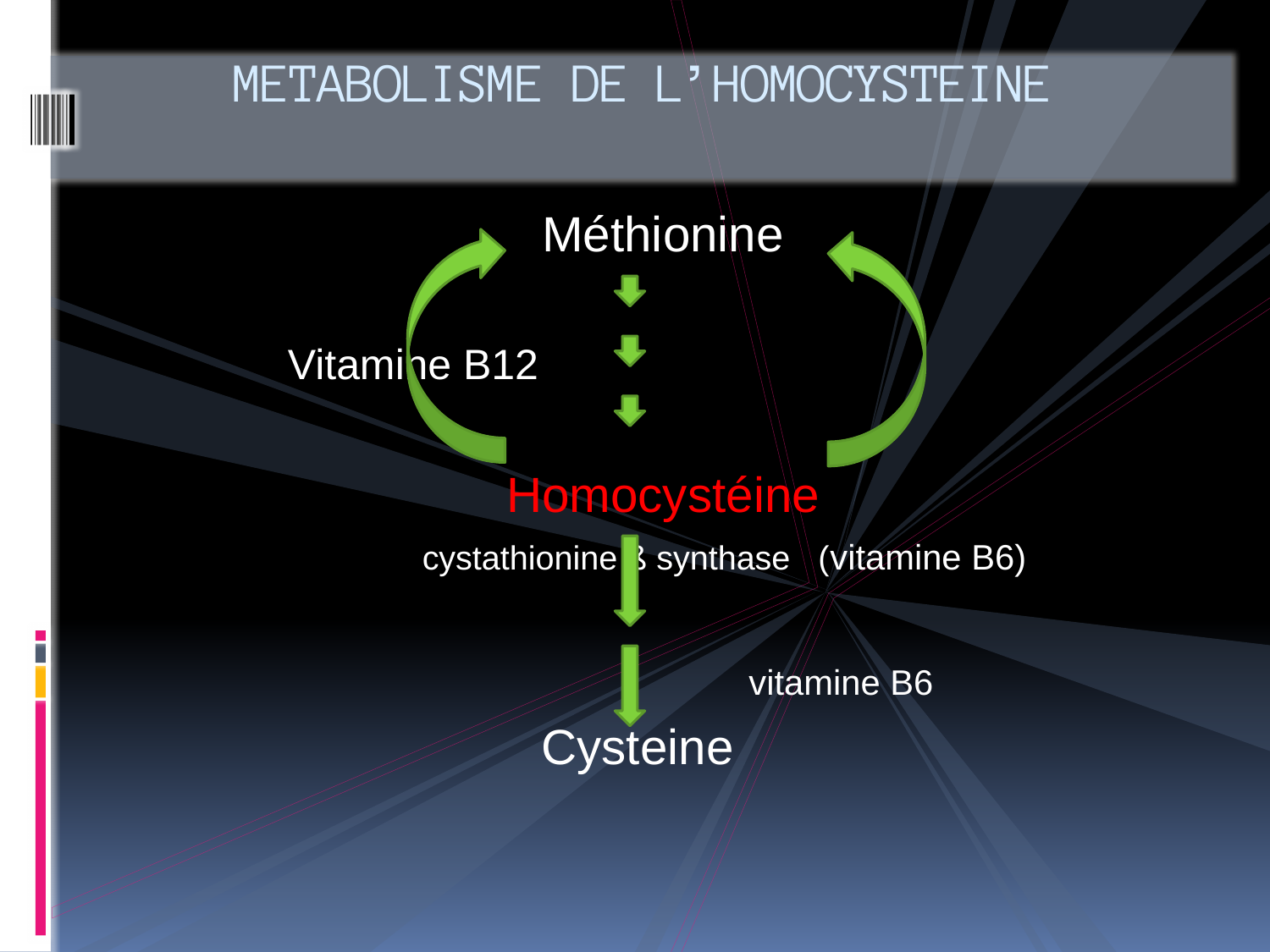

# METABOLISME DE L’HOMOCYSTEINE
Méthionine

  Vitamine B12

Homocystéine
                 cystathionine ß synthase   (vitamine B6)

                              vitamine B6
Cysteine